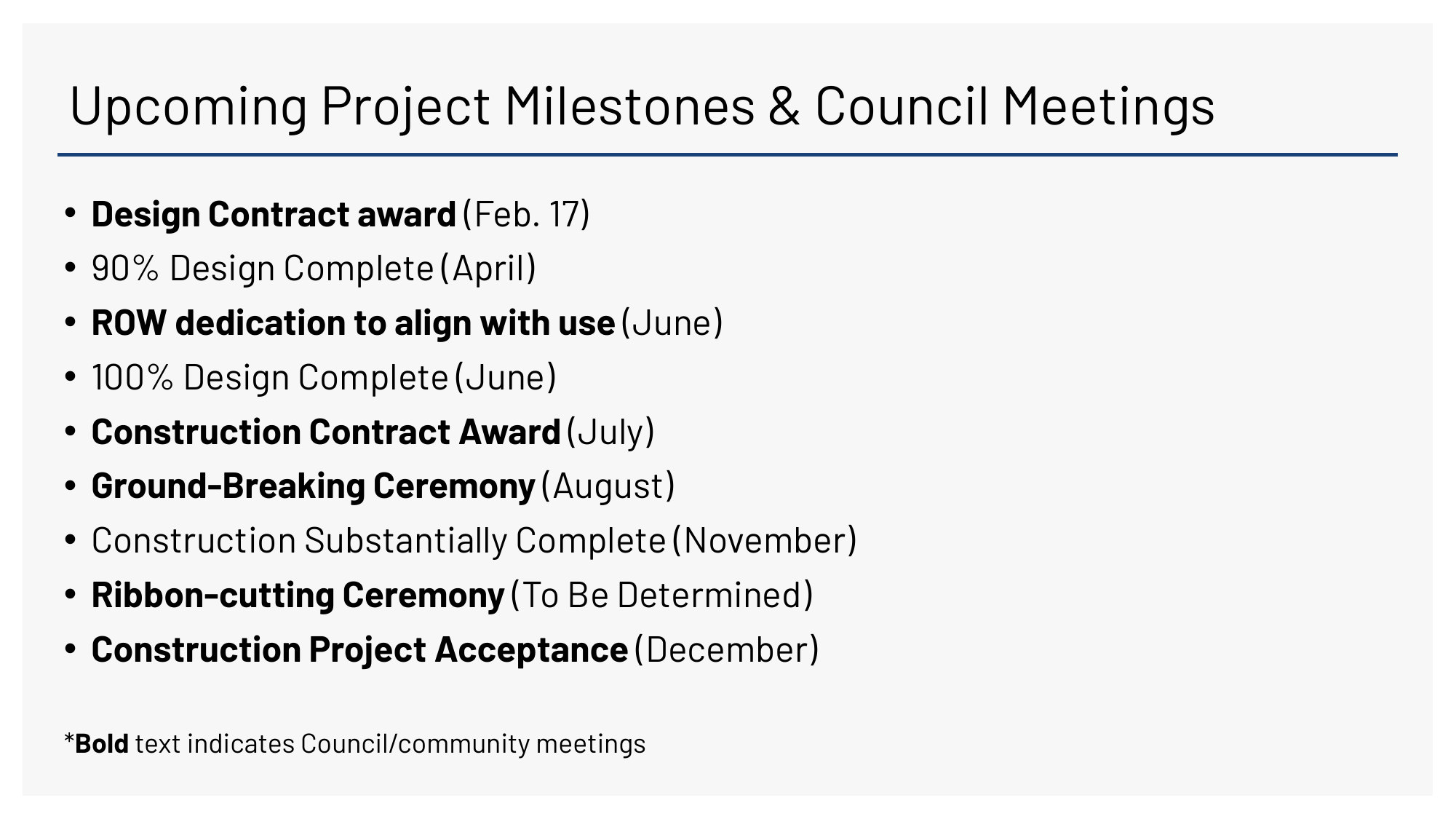

# Upcoming Project Milestones & Council Meetings
Design Contract award (Feb. 17)
90% Design Complete (April)
ROW dedication to align with use (June)
100% Design Complete (June)
Construction Contract Award (July)
Ground-Breaking Ceremony (August)
Construction Substantially Complete (November)
Ribbon-cutting Ceremony (To Be Determined)
Construction Project Acceptance (December)

*Bold text indicates Council/community meetings